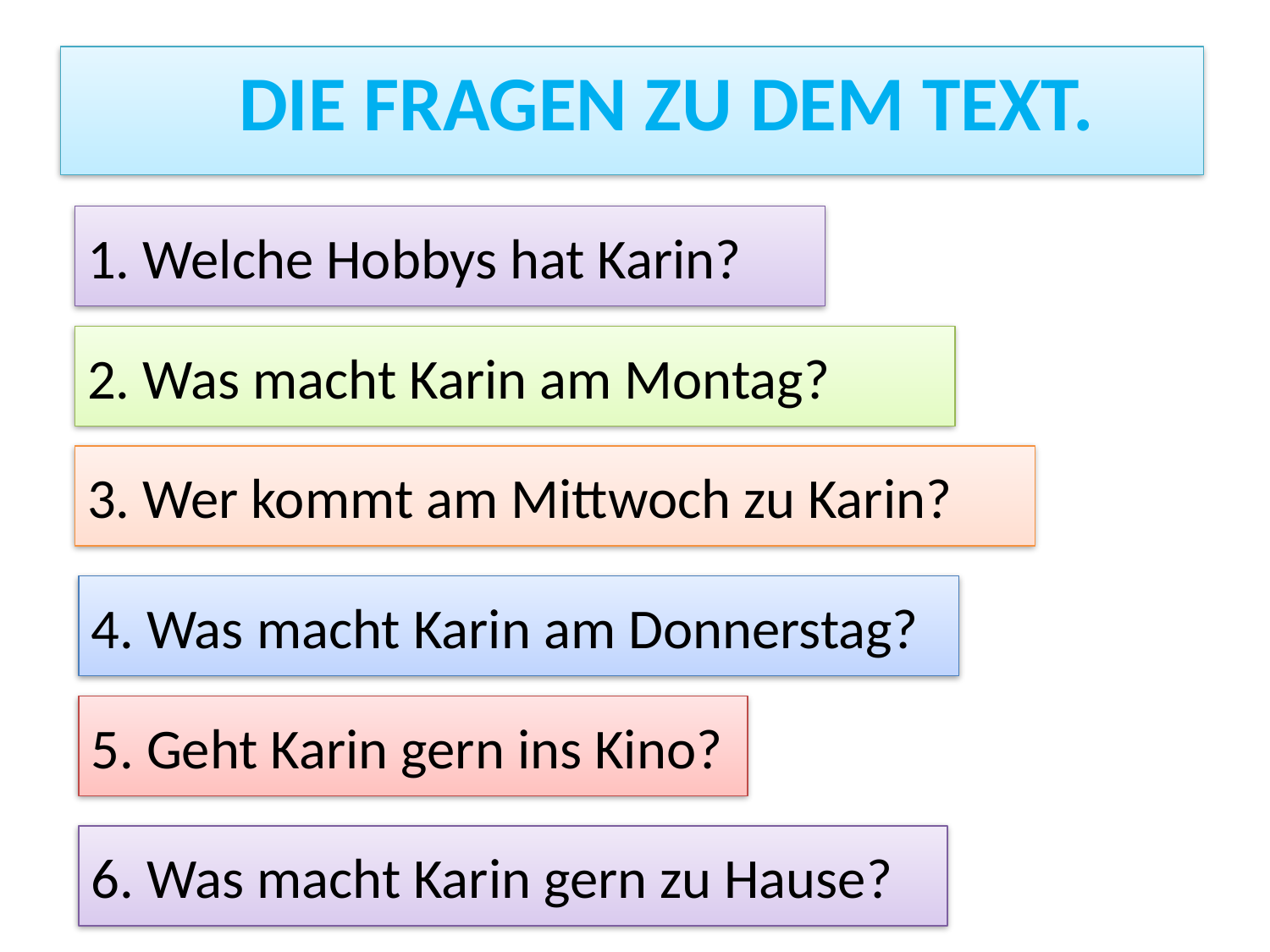

DIE FRAGEN ZU DEM TEXT.
1. Welche Hobbys hat Karin?
2. Was macht Karin am Montag?
3. Wer kommt am Mittwoch zu Karin?
4. Was macht Karin am Donnerstag?
5. Geht Karin gern ins Kino?
6. Was macht Karin gern zu Hause?